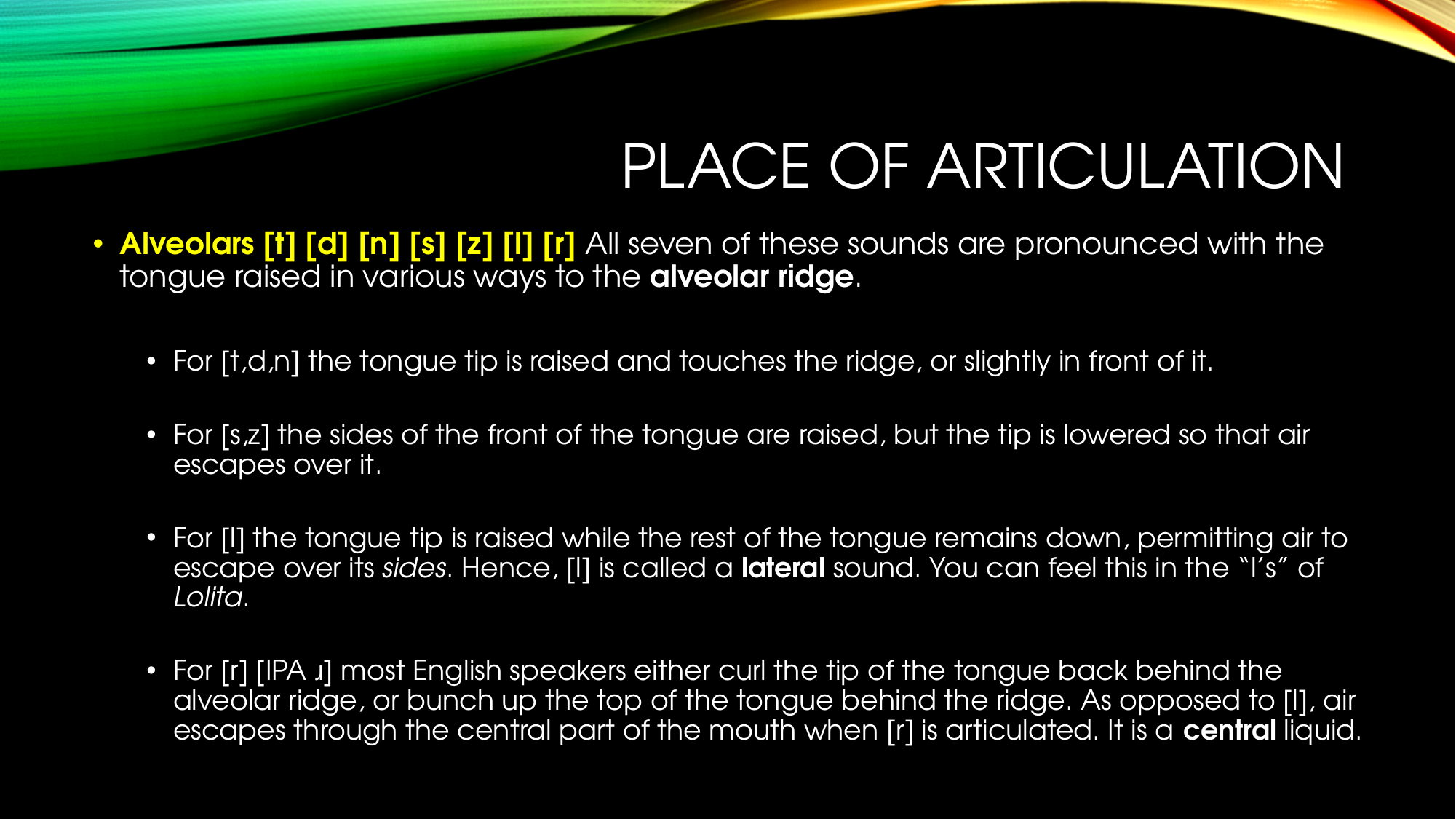

# PLACE OF ARTICULATION
Alveolars [t] [d] [n] [s] [z] [l] [r] All seven of these sounds are pronounced with the tongue raised in various ways to the alveolar ridge.

For [t,d,n] the tongue tip is raised and touches the ridge, or slightly in front of it.

For [s,z] the sides of the front of the tongue are raised, but the tip is lowered so that air escapes over it.

For [l] the tongue tip is raised while the rest of the tongue remains down, permitting air to escape over its sides. Hence, [l] is called a lateral sound. You can feel this in the “l’s” of Lolita.

For [r] [IPA ɹ] most English speakers either curl the tip of the tongue back behind the alveolar ridge, or bunch up the top of the tongue behind the ridge. As opposed to [l], air escapes through the central part of the mouth when [r] is articulated. It is a central liquid.